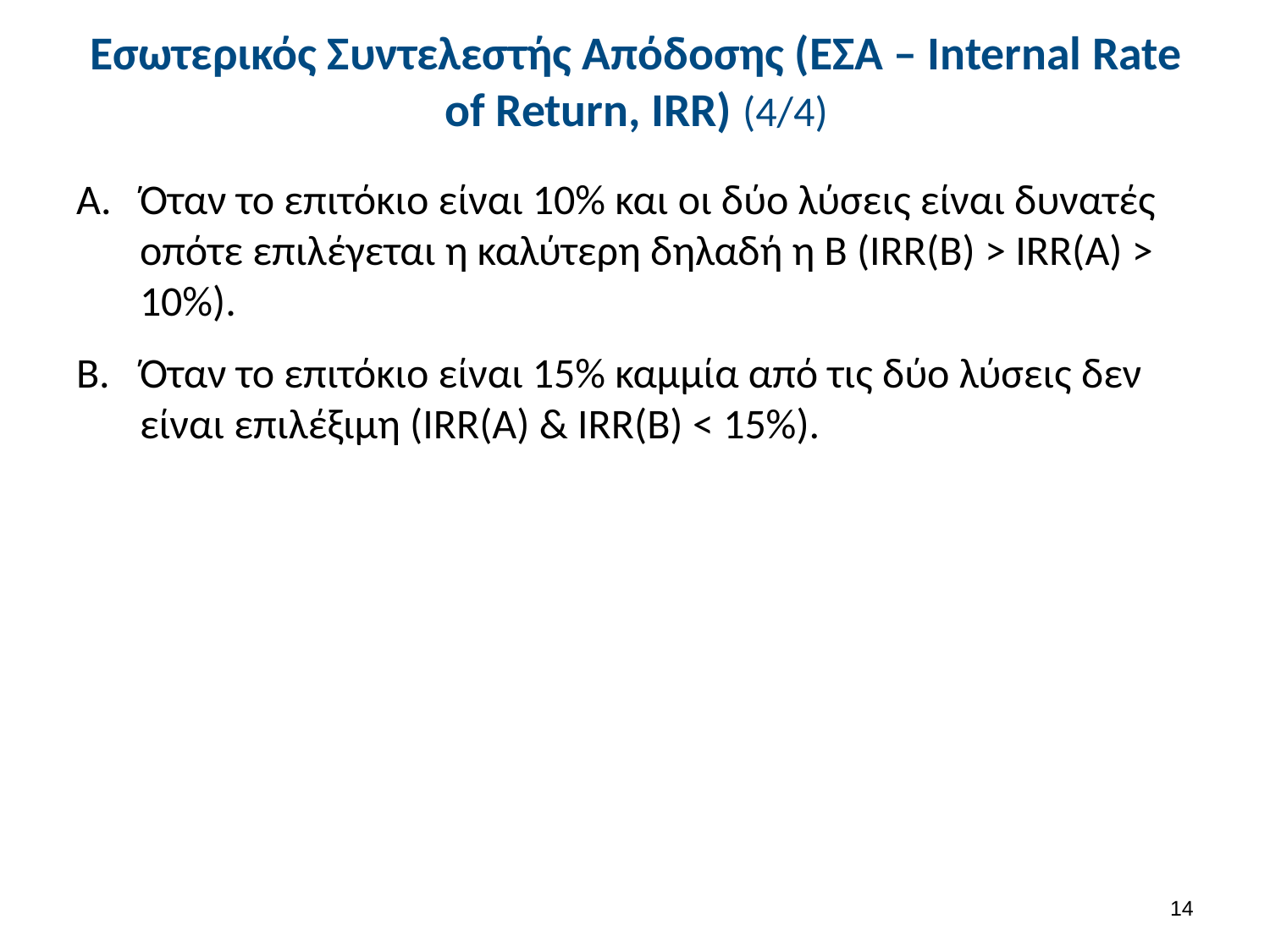

# Εσωτερικός Συντελεστής Απόδοσης (ΕΣΑ – Internal Rate of Return, IRR) (4/4)
Όταν το επιτόκιο είναι 10% και οι δύο λύσεις είναι δυνατές οπότε επιλέγεται η καλύτερη δηλαδή η Β (IRR(B) > IRR(A) > 10%).
Όταν το επιτόκιο είναι 15% καμμία από τις δύο λύσεις δεν είναι επιλέξιμη (IRR(A) & IRR(B) < 15%).

14